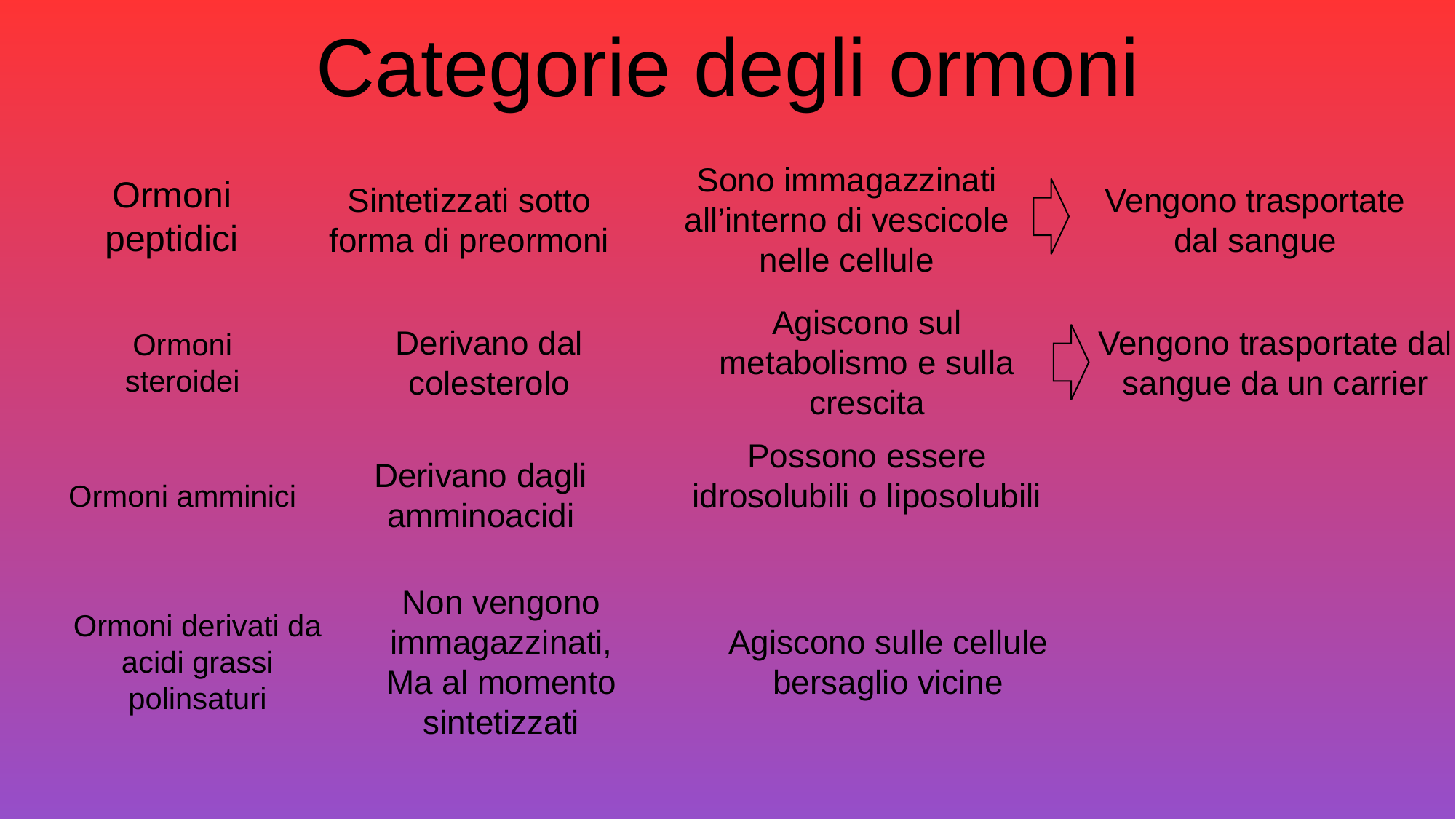

Categorie degli ormoni
Sono immagazzinati all’interno di vescicole nelle cellule
Ormoni peptidici
Sintetizzati sotto forma di preormoni
Vengono trasportate dal sangue

Agiscono sul metabolismo e sulla crescita
Derivano dal colesterolo
Vengono trasportate dal sangue da un carrier
Ormoni
steroidei

Possono essere idrosolubili o liposolubili
Derivano dagli amminoacidi
Ormoni amminici
Non vengono immagazzinati,
Ma al momento sintetizzati
Ormoni derivati da acidi grassi
polinsaturi
Agiscono sulle cellule bersaglio vicine